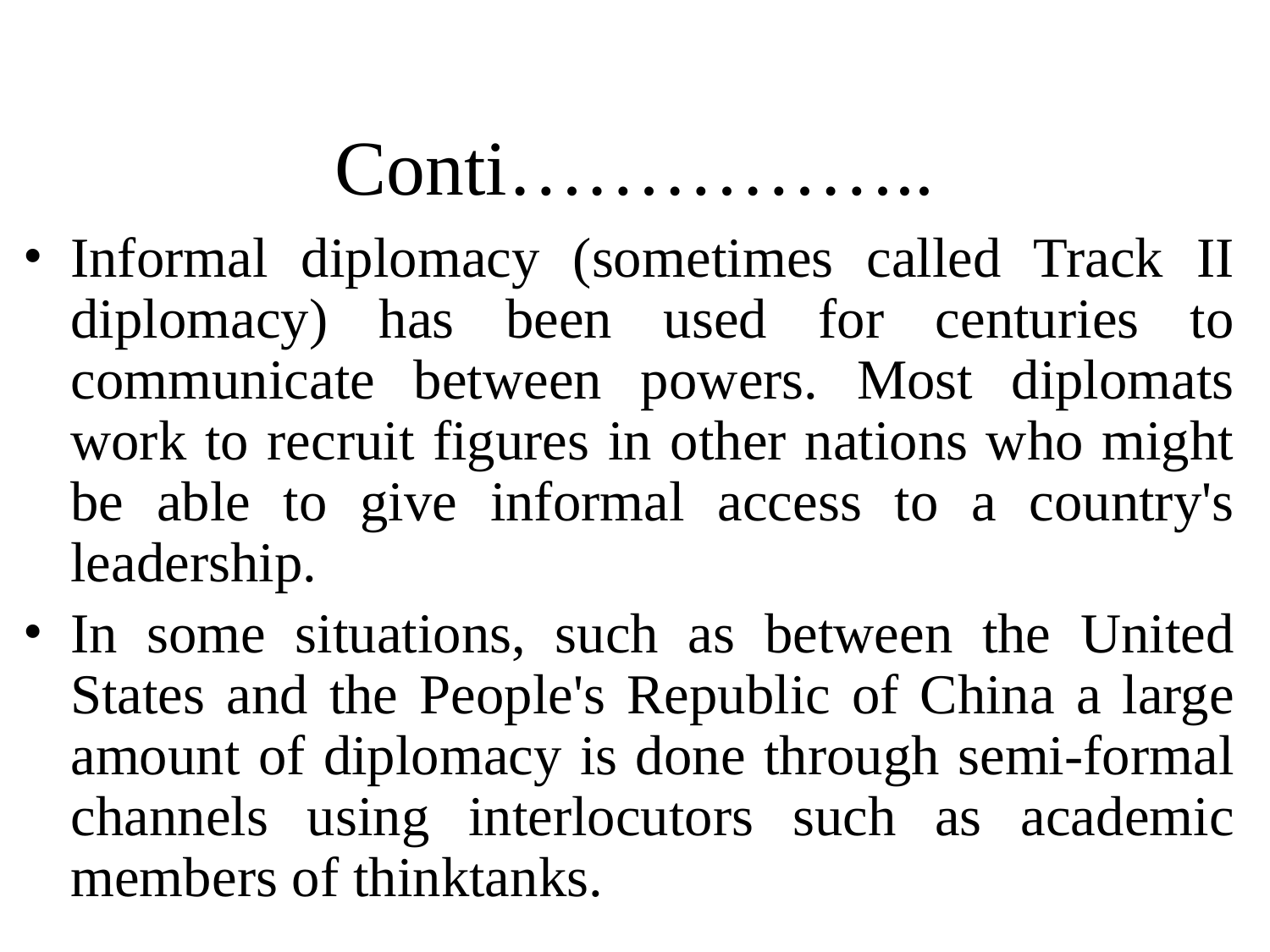

# Conti……………..
Informal diplomacy (sometimes called Track II diplomacy) has been used for centuries to communicate between powers. Most diplomats work to recruit figures in other nations who might be able to give informal access to a country's leadership.
In some situations, such as between the United States and the People's Republic of China a large amount of diplomacy is done through semi-formal channels using interlocutors such as academic members of thinktanks.